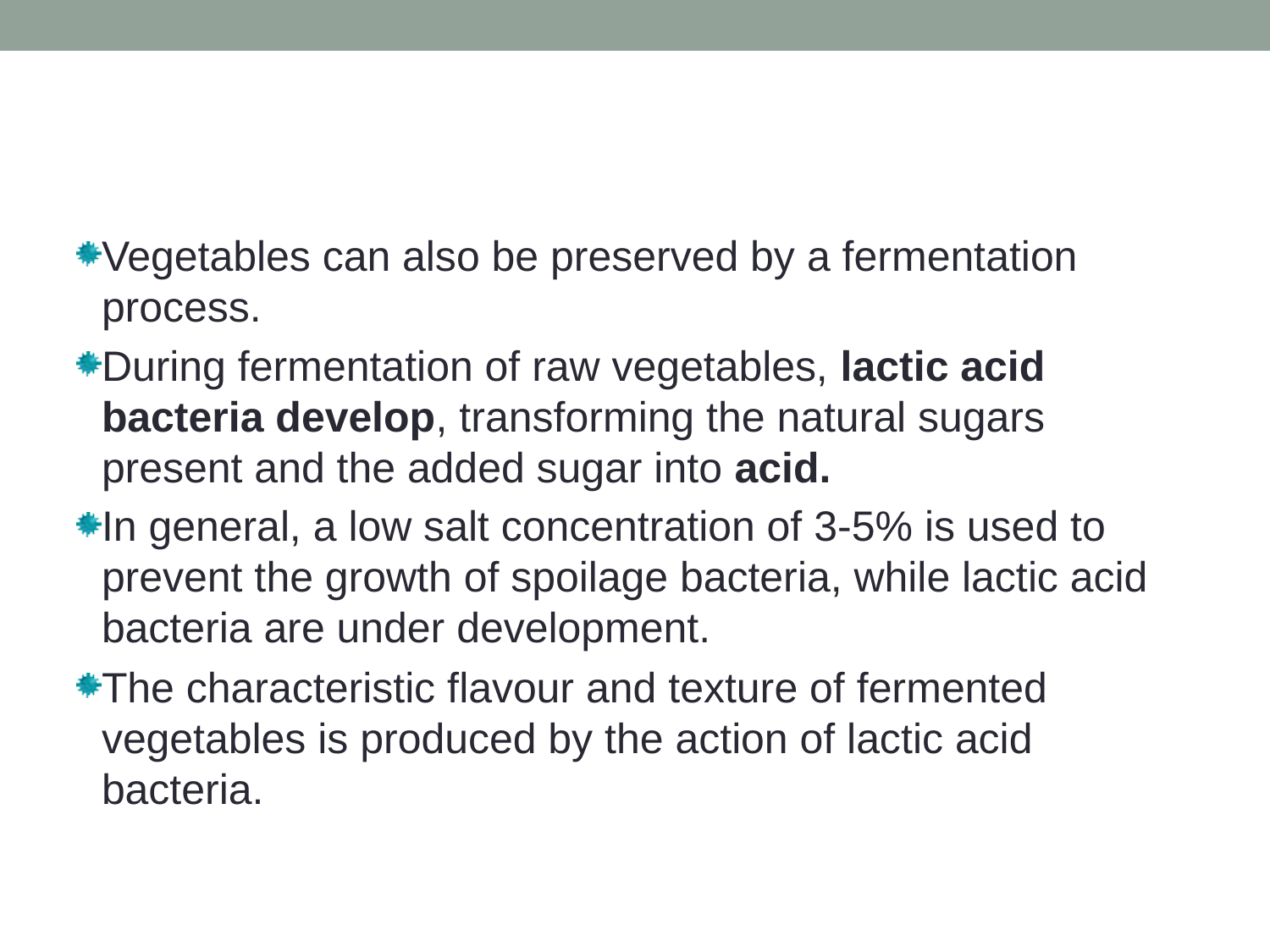

Vegetables can also be preserved by a fermentation process.
During fermentation of raw vegetables, lactic acid bacteria develop, transforming the natural sugars present and the added sugar into acid.
In general, a low salt concentration of 3-5% is used to prevent the growth of spoilage bacteria, while lactic acid bacteria are under development.
The characteristic flavour and texture of fermented vegetables is produced by the action of lactic acid bacteria.